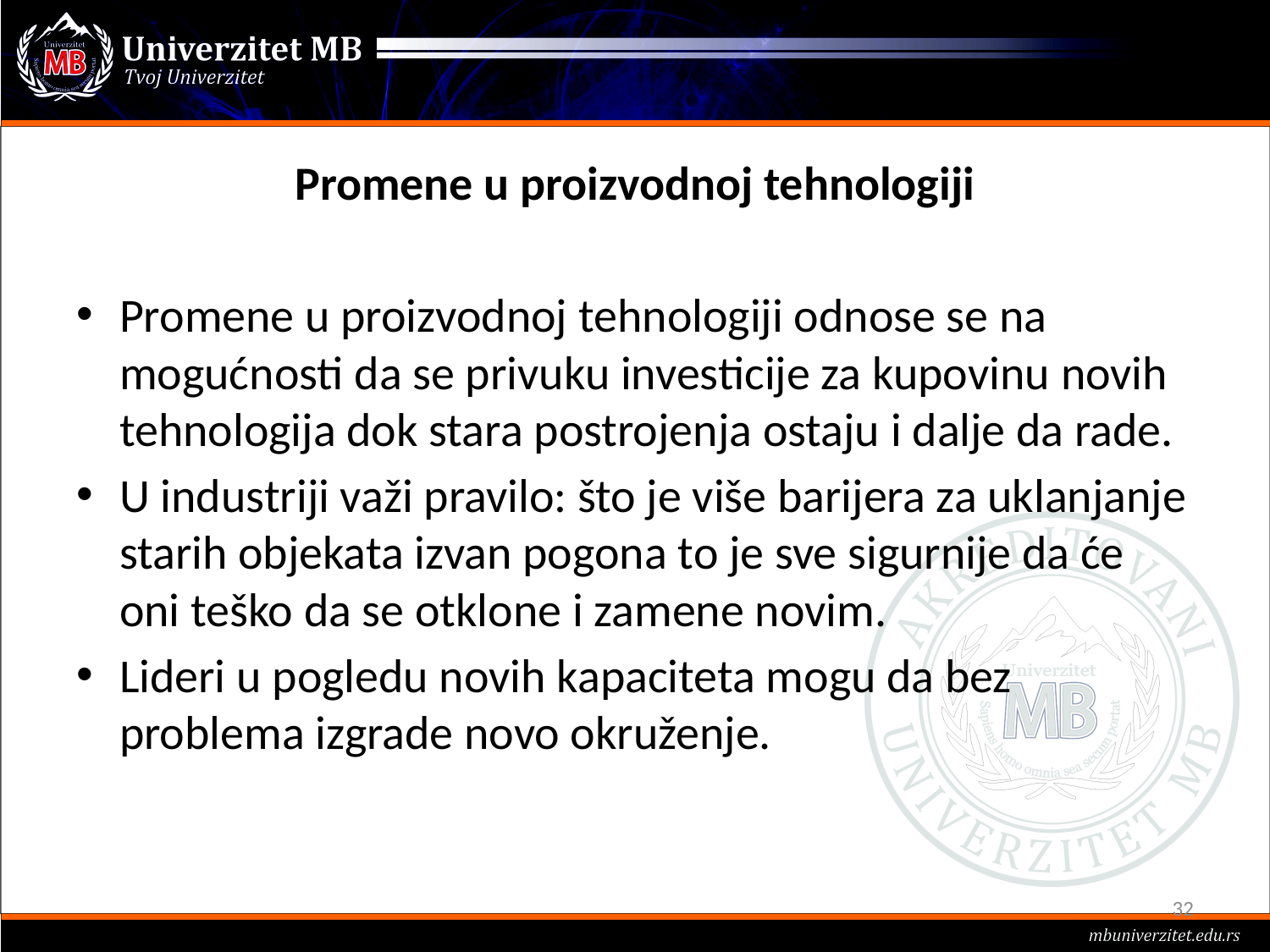

#
Promene u proizvodnoj tehnologiji

Promene u proizvodnoj tehnologiji odnose se na mogućnosti da se privuku investicije za kupovinu novih tehnologija dok stara postrojenja ostaju i dalje da rade.
U industriji važi pravilo: što je više barijera za uklanjanje starih objekata izvan pogona to je sve sigurnije da će oni teško da se otklone i zamene novim.
Lideri u pogledu novih kapaciteta mogu da bez problema izgrade novo okruženje.

32